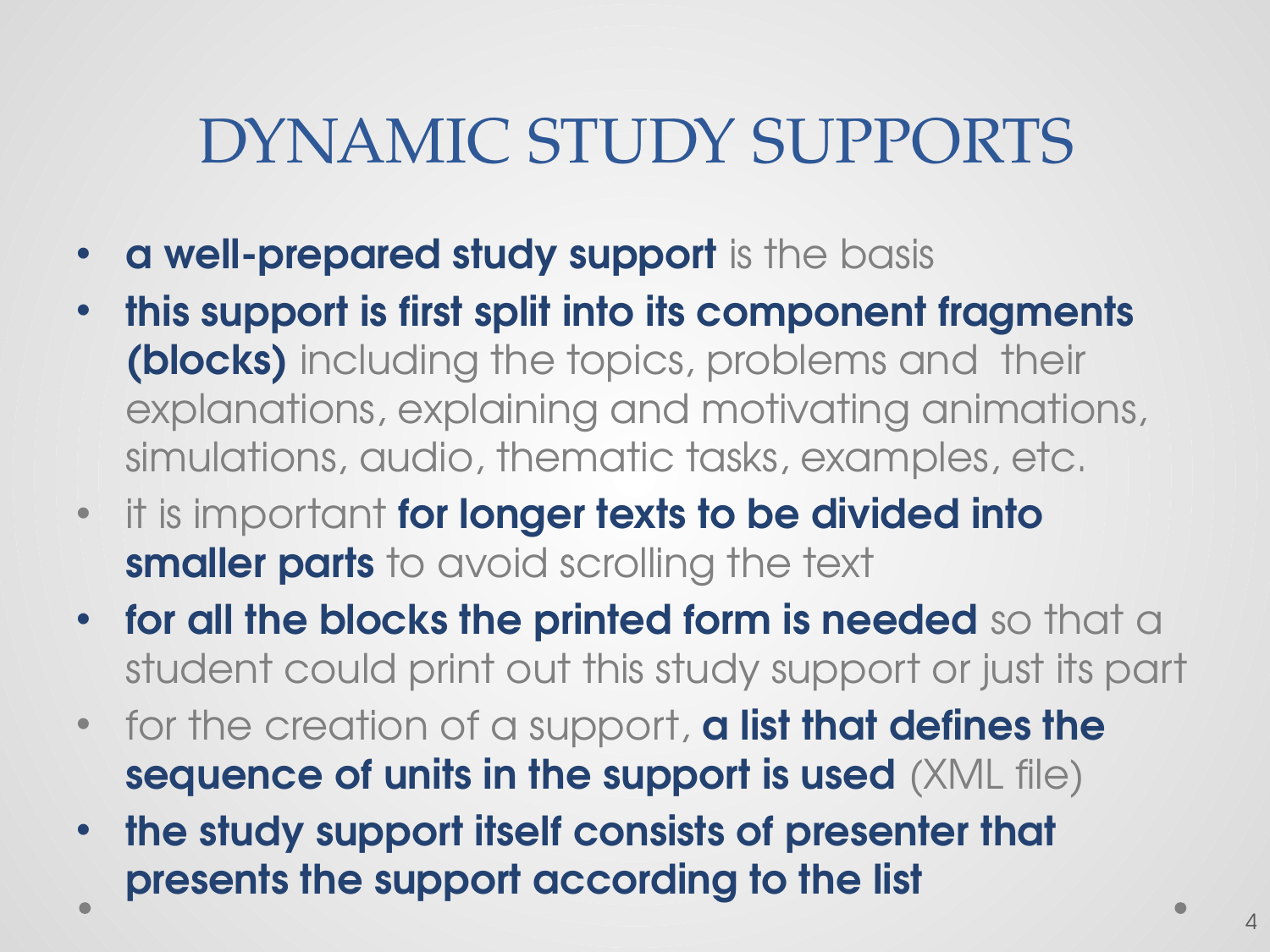

# dynamic study supports
a well-prepared study support is the basis
this support is first split into its component fragments (blocks) including the topics, problems and  their explanations, explaining and motivating animations, simulations, audio, thematic tasks, examples, etc.
it is important for longer texts to be divided into smaller parts to avoid scrolling the text
for all the blocks the printed form is needed so that a student could print out this study support or just its part
for the creation of a support, a list that defines the sequence of units in the support is used (XML file)
the study support itself consists of presenter that presents the support according to the list
4